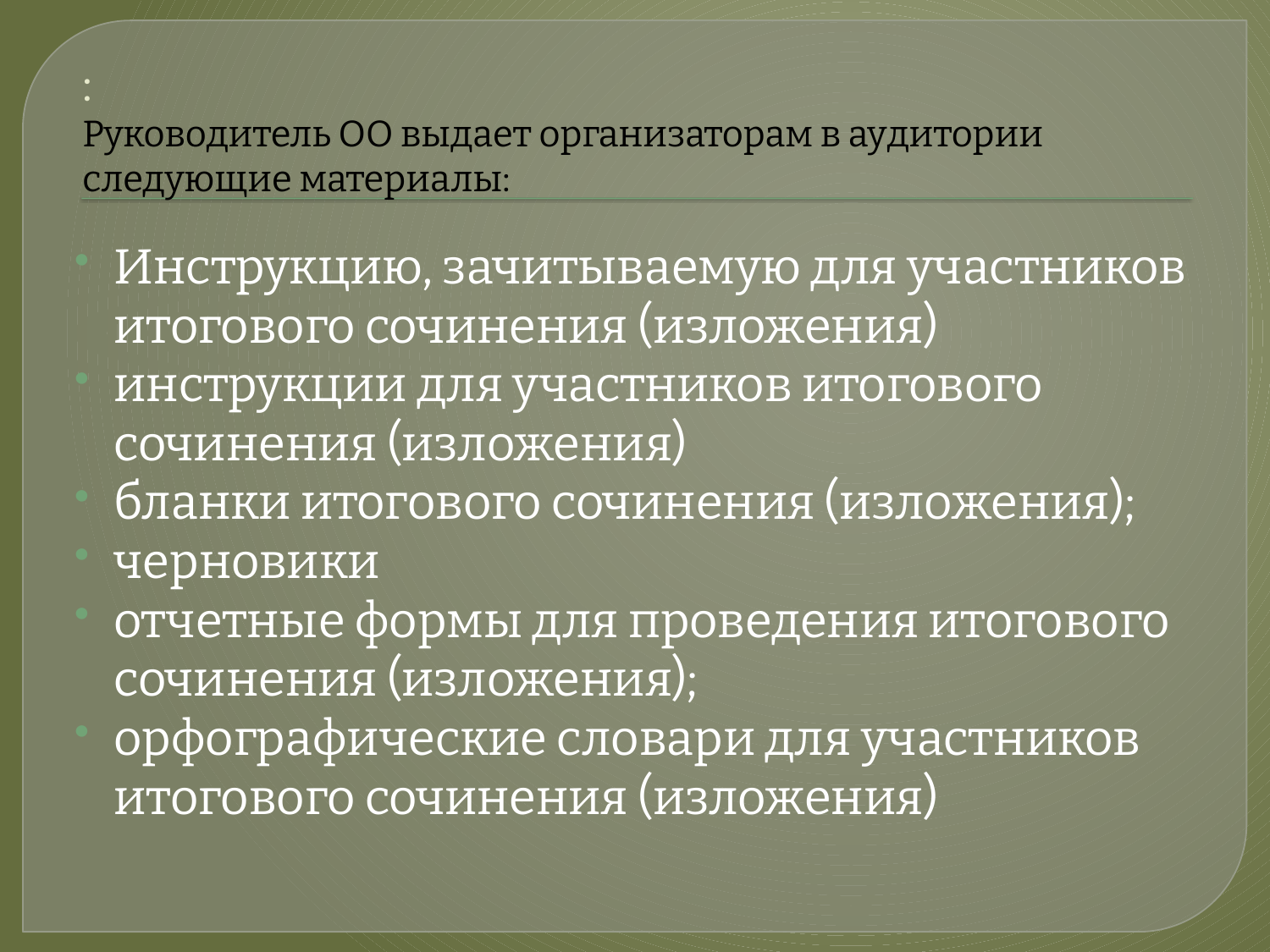

# : Руководитель ОО выдает организаторам в аудитории следующие материалы:
Инструкцию, зачитываемую для участников итогового сочинения (изложения)
инструкции для участников итогового сочинения (изложения)
бланки итогового сочинения (изложения);
черновики
отчетные формы для проведения итогового сочинения (изложения);
орфографические словари для участников итогового сочинения (изложения)